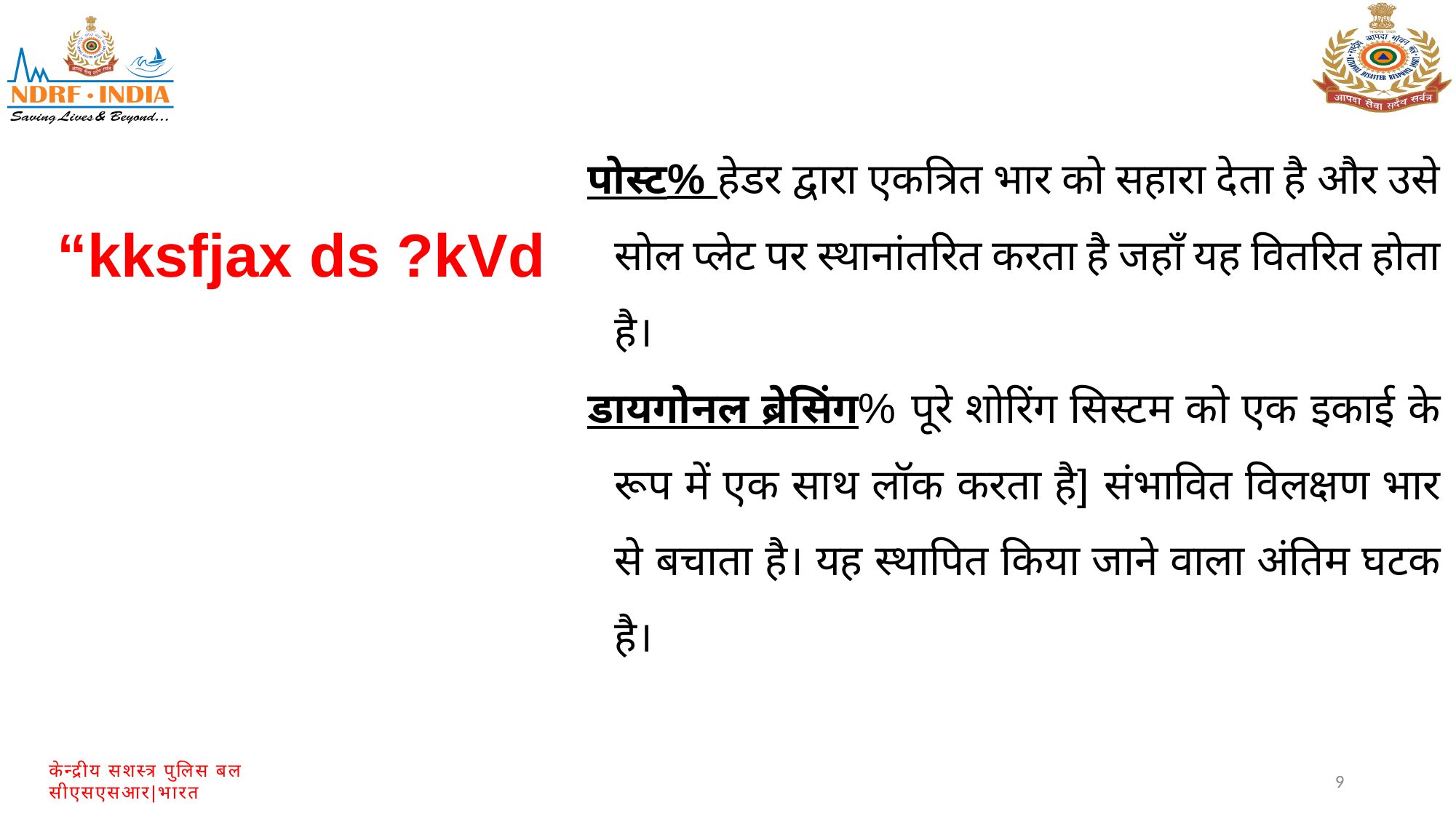

पोस्ट% हेडर द्वारा एकत्रित भार को सहारा देता है और उसे सोल प्लेट पर स्थानांतरित करता है जहाँ यह वितरित होता है।
डायगोनल ब्रेसिंग% पूरे शोरिंग सिस्टम को एक इकाई के रूप में एक साथ लॉक करता है] संभावित विलक्षण भार से बचाता है। यह स्थापित किया जाने वाला अंतिम घटक है।
“kksfjax ds ?kVd
9